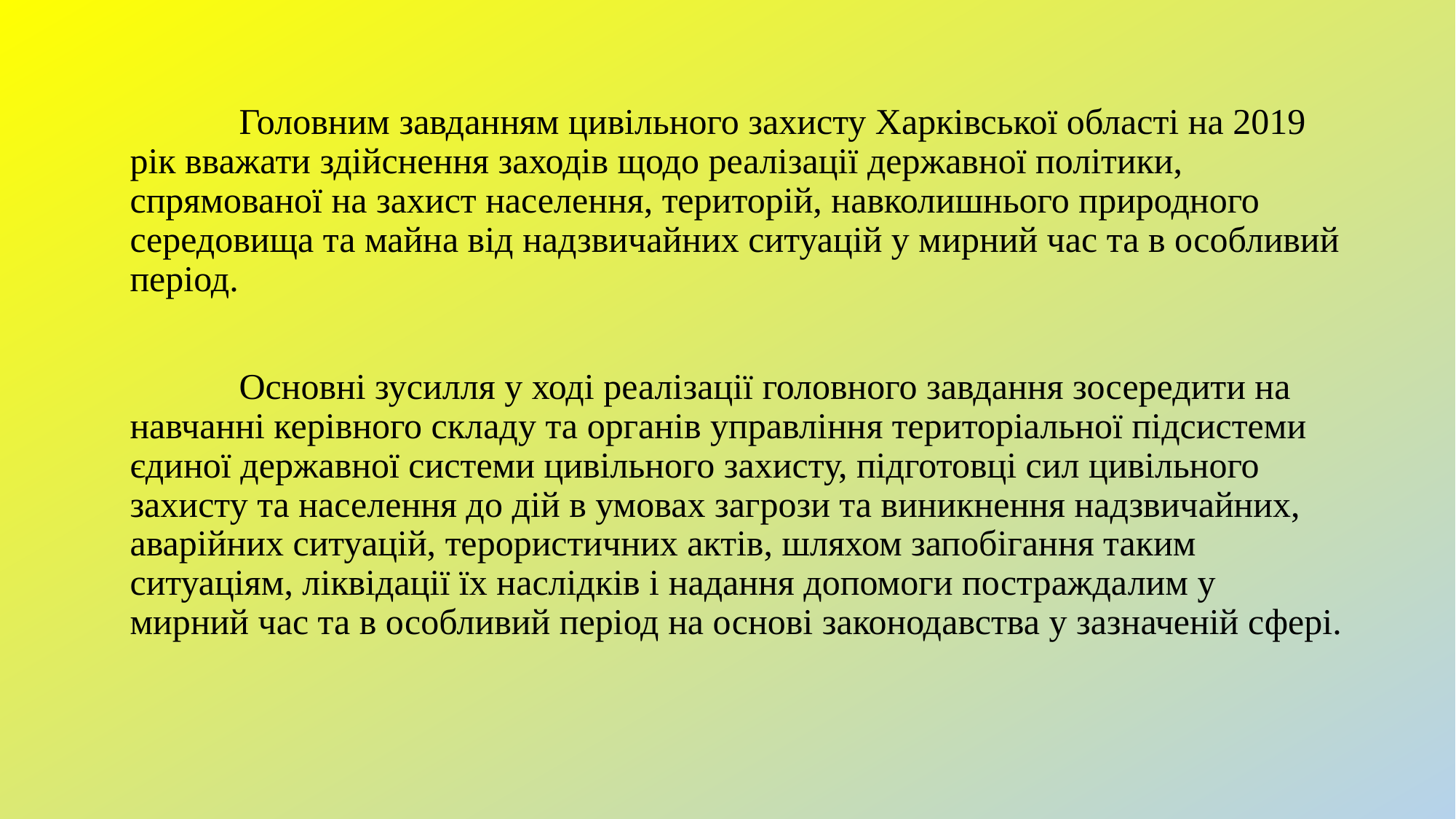

Головним завданням цивільного захисту Харківської області на 2019
рік вважати здійснення заходів щодо реалізації державної політики,
спрямованої на захист населення, територій, навколишнього природного середовища та майна від надзвичайних ситуацій у мирний час та в особливий період.

	Основні зусилля у ході реалізації головного завдання зосередити на навчанні керівного складу та органів управління територіальної підсистеми єдиної державної системи цивільного захисту, підготовці сил цивільного захисту та населення до дій в умовах загрози та виникнення надзвичайних, аварійних ситуацій, терористичних актів, шляхом запобігання таким ситуаціям, ліквідації їх наслідків і надання допомоги постраждалим у мирний час та в особливий період на основі законодавства у зазначеній сфері.